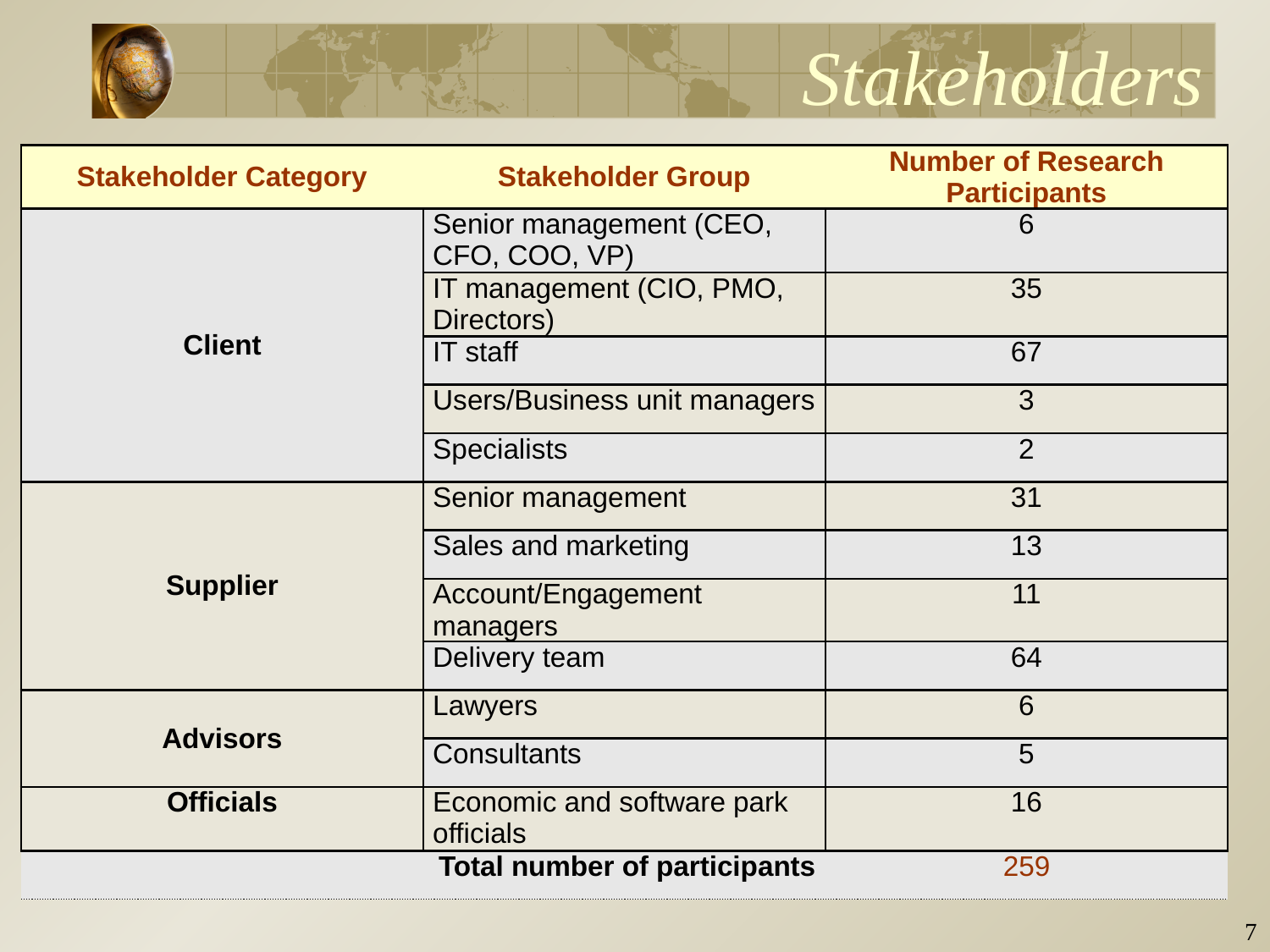

# Stakeholders
| Stakeholder Category | Stakeholder Group | Number of Research Participants |
| --- | --- | --- |
| Client | Senior management (CEO, CFO, COO, VP) | 6 |
|  | IT management (CIO, PMO, Directors) | 35 |
|  | IT staff | 67 |
|  | Users/Business unit managers | 3 |
|  | Specialists | 2 |
| Supplier | Senior management | 31 |
|  | Sales and marketing | 13 |
|  | Account/Engagement managers | 11 |
|  | Delivery team | 64 |
| Advisors | Lawyers | 6 |
|  | Consultants | 5 |
| Officials | Economic and software park officials | 16 |
| Total number of participants |  | 259 |
7